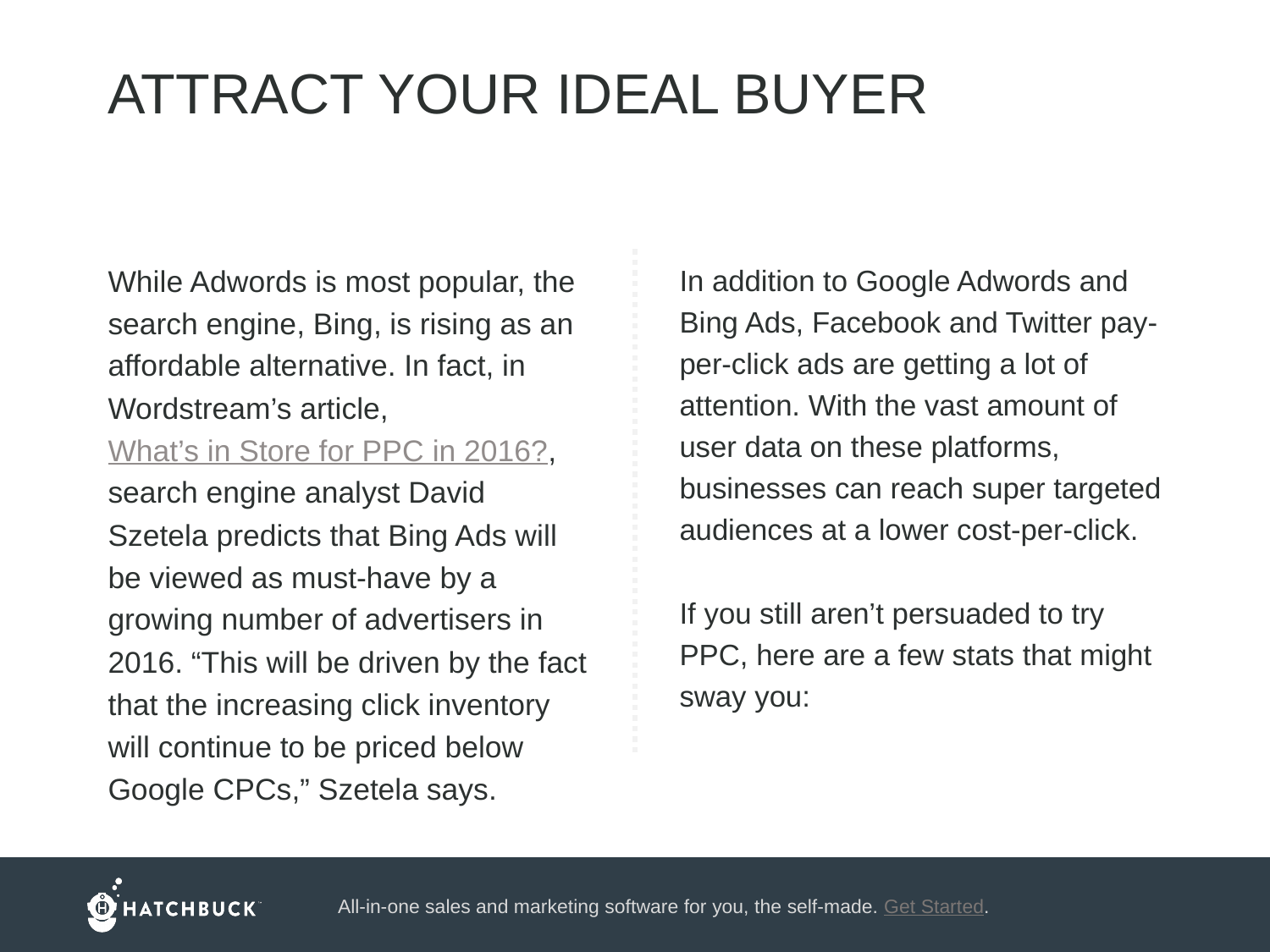

ATTRACT YOUR IDEAL BUYER
While Adwords is most popular, the search engine, Bing, is rising as an affordable alternative. In fact, in Wordstream’s article, What’s in Store for PPC in 2016?, search engine analyst David Szetela predicts that Bing Ads will be viewed as must-have by a growing number of advertisers in 2016. “This will be driven by the fact that the increasing click inventory will continue to be priced below Google CPCs,” Szetela says.
In addition to Google Adwords and Bing Ads, Facebook and Twitter pay-per-click ads are getting a lot of attention. With the vast amount of user data on these platforms, businesses can reach super targeted audiences at a lower cost-per-click.

If you still aren’t persuaded to try PPC, here are a few stats that might sway you: